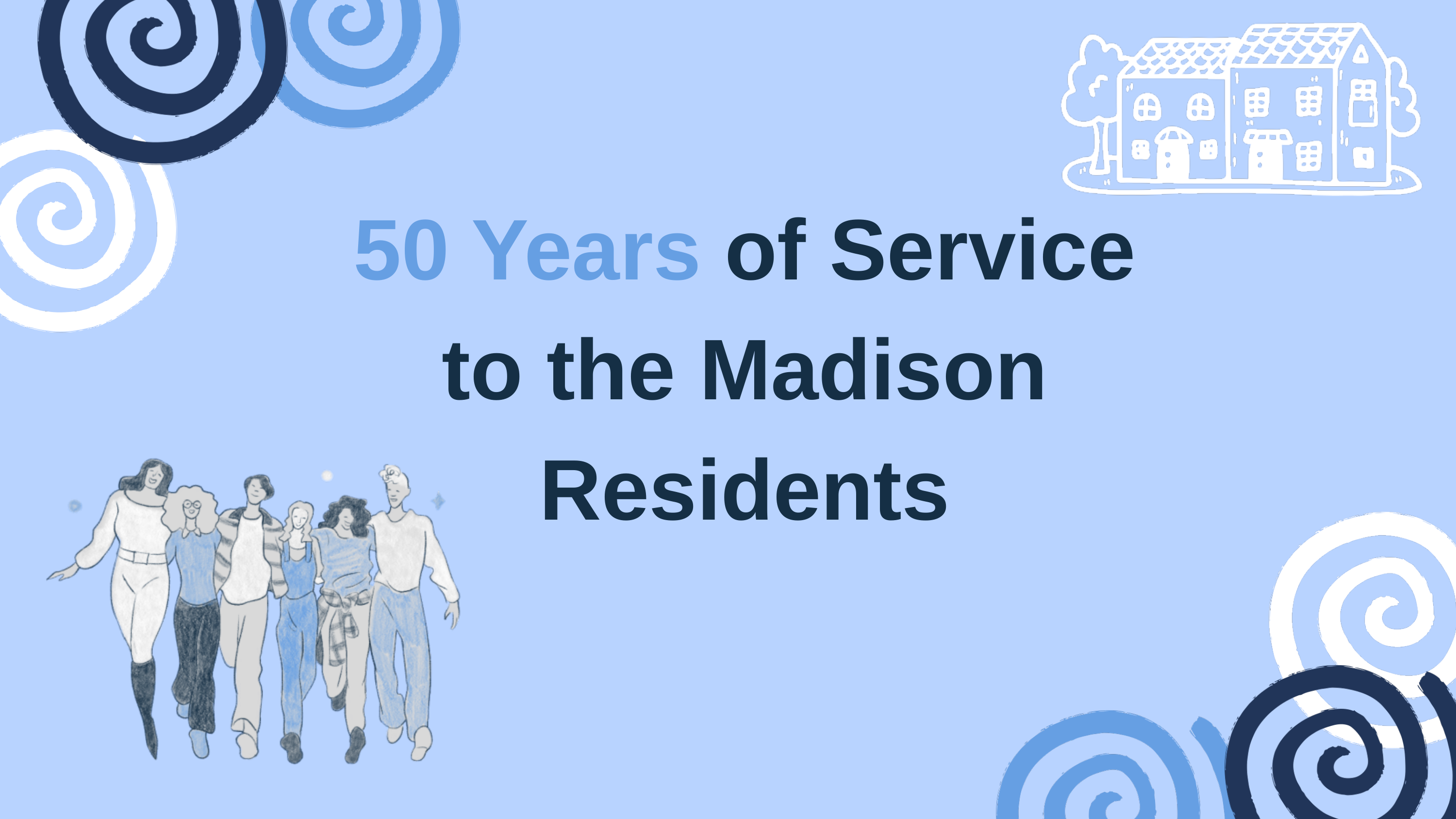

50 Years of Service to the Madison Residents